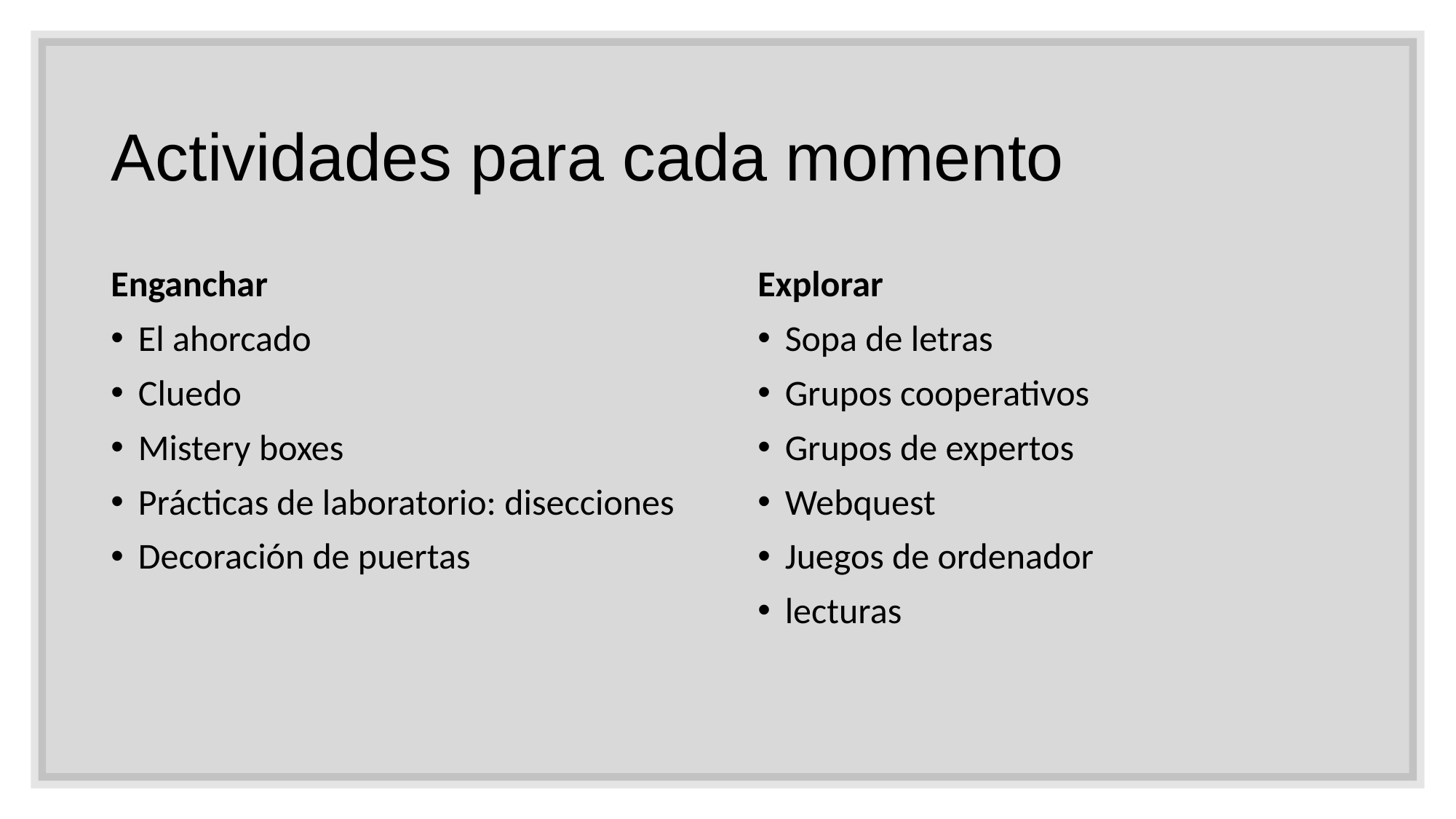

# Actividades para cada momento
Enganchar
El ahorcado
Cluedo
Mistery boxes
Prácticas de laboratorio: disecciones
Decoración de puertas

Explorar
Sopa de letras
Grupos cooperativos
Grupos de expertos
Webquest
Juegos de ordenador
lecturas